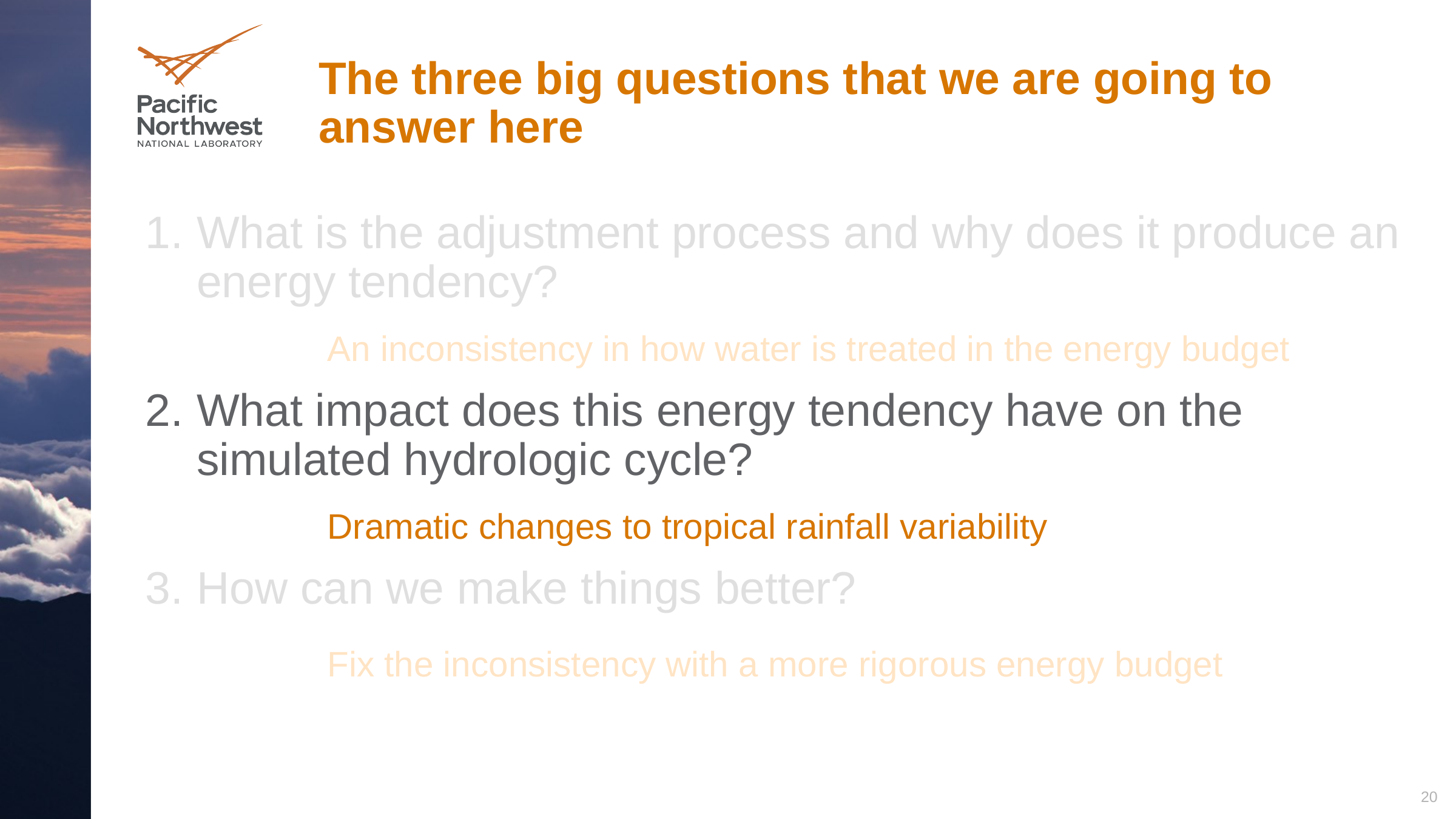

# The three big questions that we are going to answer here
What is the adjustment process and why does it produce an energy tendency?

What impact does this energy tendency have on the simulated hydrologic cycle?

How can we make things better?
An inconsistency in how water is treated in the energy budget
Dramatic changes to tropical rainfall variability
Fix the inconsistency with a more rigorous energy budget
20